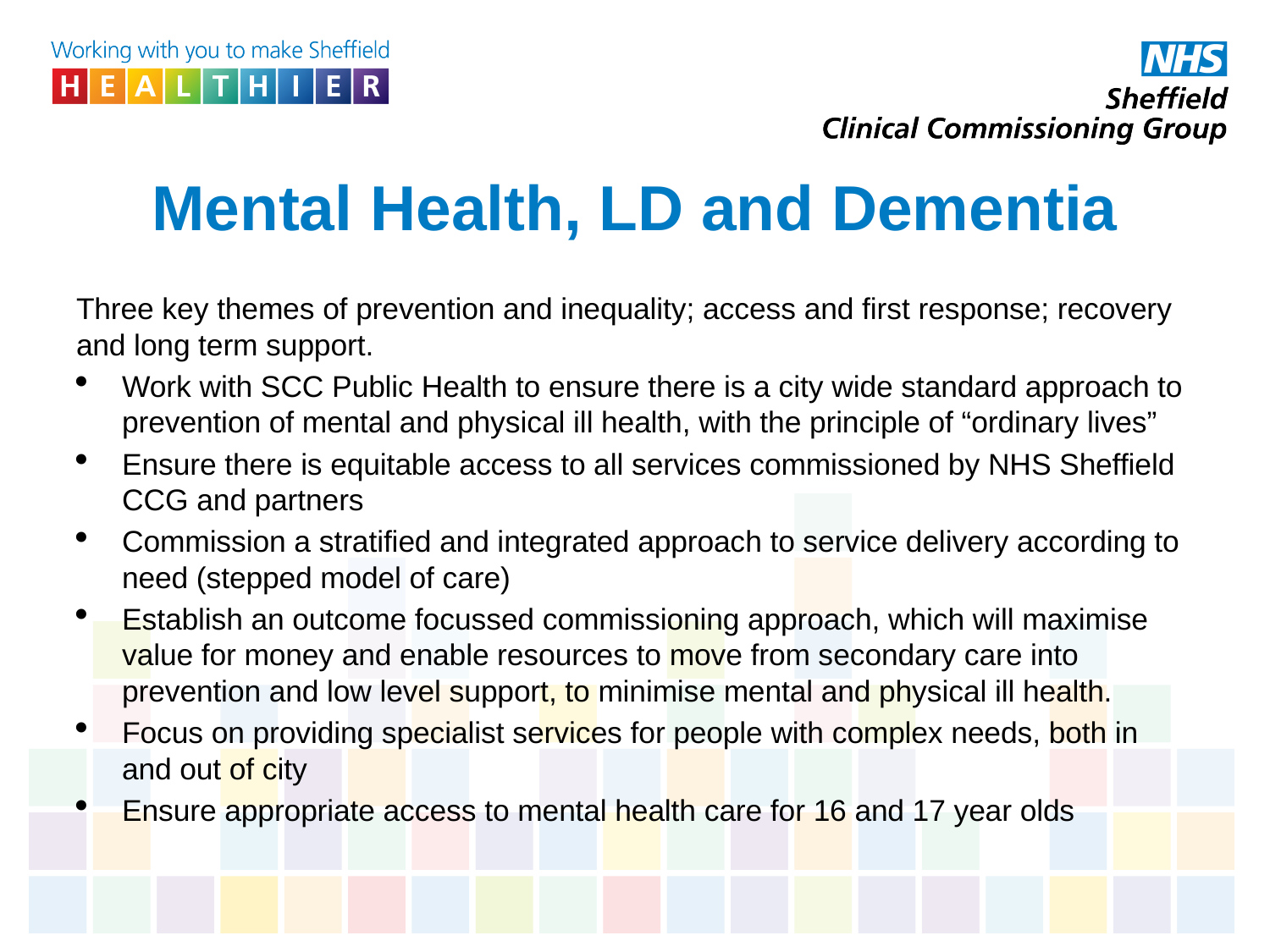

# Mental Health, LD and Dementia
Three key themes of prevention and inequality; access and first response; recovery and long term support.
Work with SCC Public Health to ensure there is a city wide standard approach to prevention of mental and physical ill health, with the principle of “ordinary lives”
Ensure there is equitable access to all services commissioned by NHS Sheffield CCG and partners
Commission a stratified and integrated approach to service delivery according to need (stepped model of care)
Establish an outcome focussed commissioning approach, which will maximise value for money and enable resources to move from secondary care into prevention and low level support, to minimise mental and physical ill health.
Focus on providing specialist services for people with complex needs, both in and out of city
Ensure appropriate access to mental health care for 16 and 17 year olds